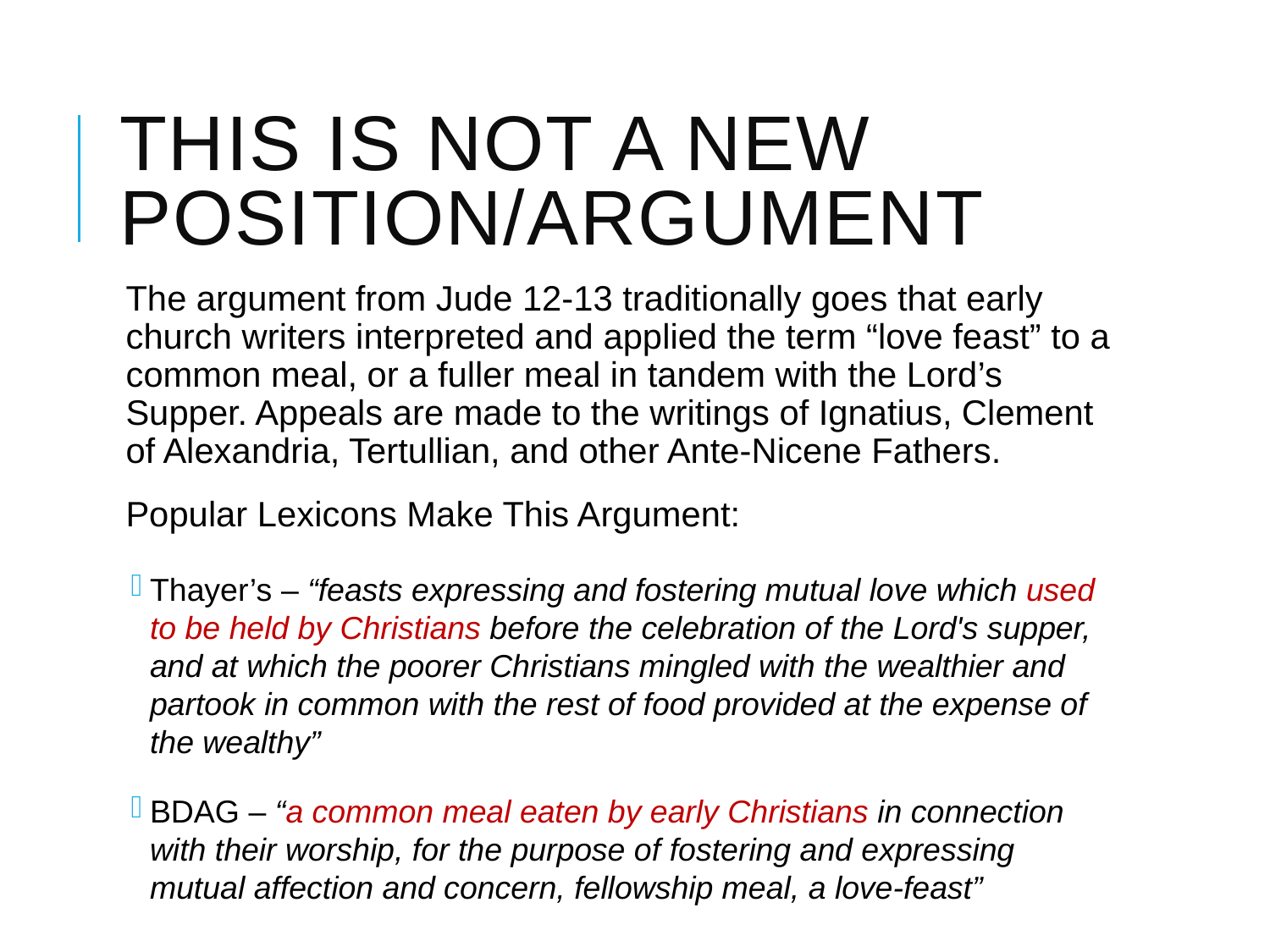

# This is not a new position/argument
The argument from Jude 12-13 traditionally goes that early church writers interpreted and applied the term “love feast” to a common meal, or a fuller meal in tandem with the Lord’s Supper. Appeals are made to the writings of Ignatius, Clement of Alexandria, Tertullian, and other Ante-Nicene Fathers.
Popular Lexicons Make This Argument:
Thayer’s – “feasts expressing and fostering mutual love which used to be held by Christians before the celebration of the Lord's supper, and at which the poorer Christians mingled with the wealthier and partook in common with the rest of food provided at the expense of the wealthy”
BDAG – “a common meal eaten by early Christians in connection with their worship, for the purpose of fostering and expressing mutual affection and concern, fellowship meal, a love-feast”